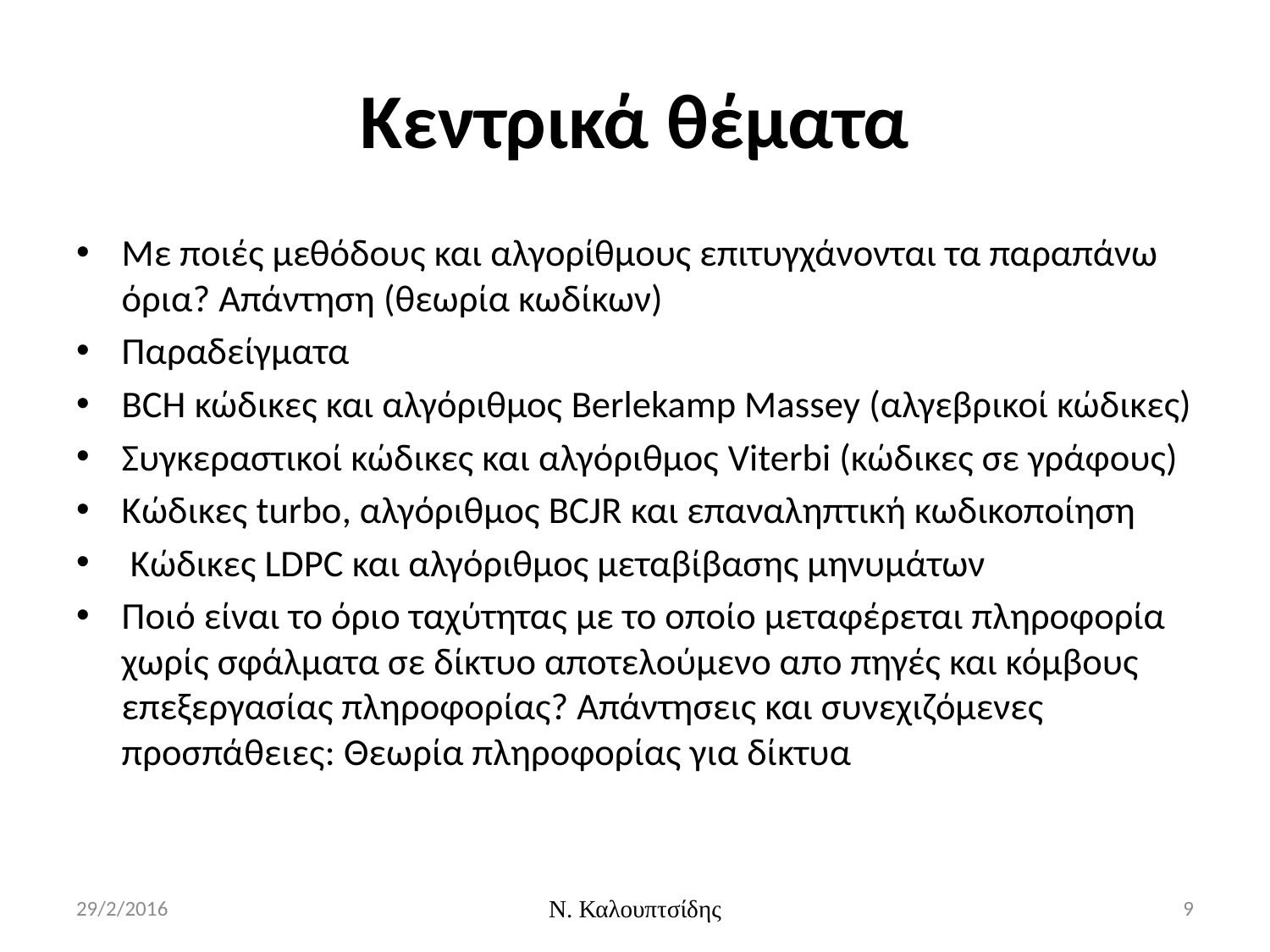

# Κεντρικά θέματα
Με ποιές μεθόδους και αλγορίθμους επιτυγχάνονται τα παραπάνω όρια? Απάντηση (θεωρία κωδίκων)
Παραδείγματα
BCH κώδικες και αλγόριθμος Berlekamp Massey (αλγεβρικοί κώδικες)
Συγκεραστικοί κώδικες και αλγόριθμος Viterbi (κώδικες σε γράφους)
Κώδικες turbo, αλγόριθμος BCJR και επαναληπτική κωδικοποίηση
 Κώδικες LDPC και αλγόριθμος μεταβίβασης μηνυμάτων
Ποιό είναι το όριο ταχύτητας με το οποίο μεταφέρεται πληροφορία χωρίς σφάλματα σε δίκτυο αποτελούμενο απο πηγές και κόμβους επεξεργασίας πληροφορίας? Απάντησεις και συνεχιζόμενες προσπάθειες: Θεωρία πληροφορίας για δίκτυα

29/2/2016
Ν. Καλουπτσίδης
9